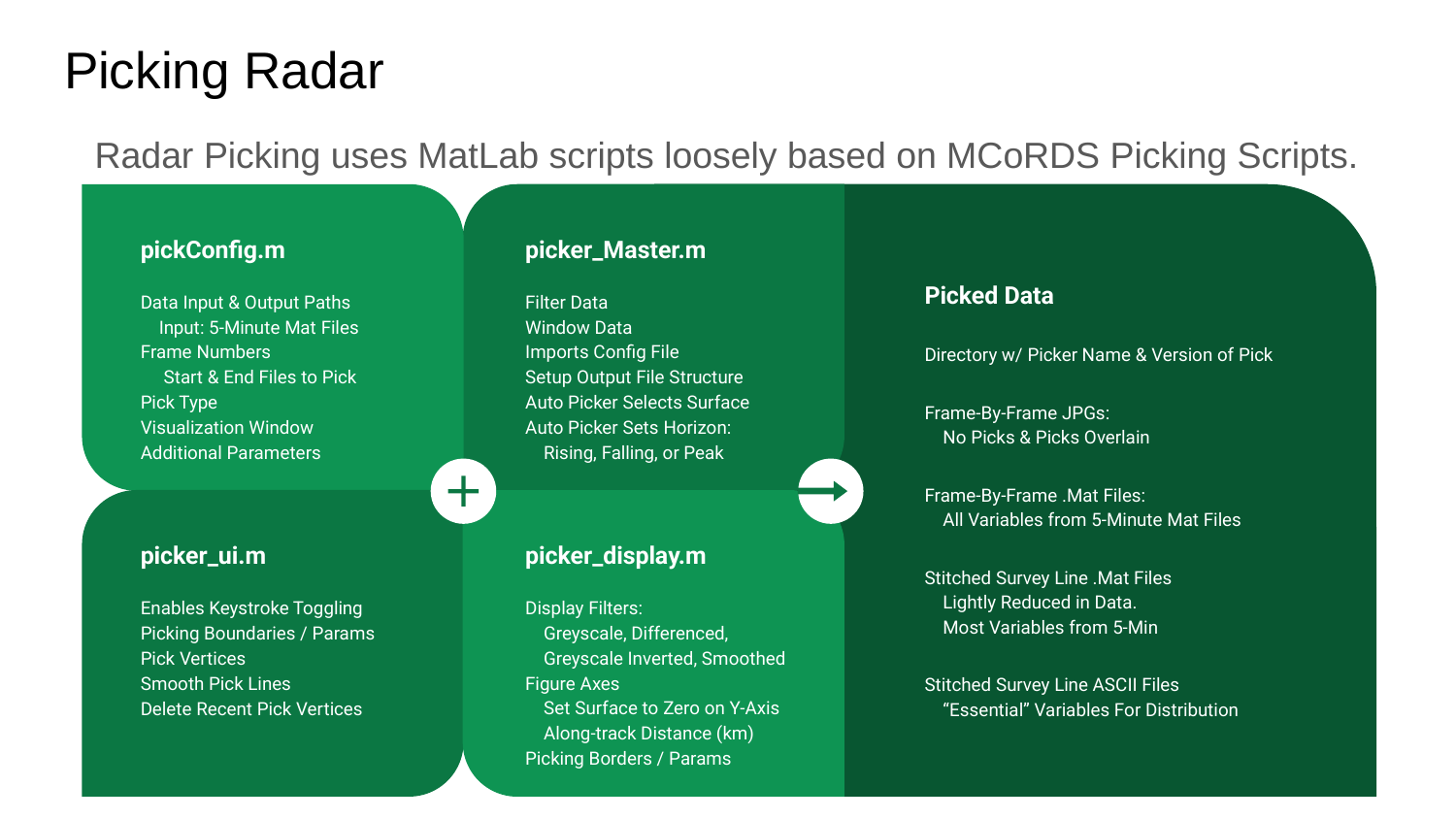

# Picking Radar
   Radar Picking uses MatLab scripts loosely based on MCoRDS Picking Scripts.

pickConfig.m
Data Input & Output Paths
    Input: 5-Minute Mat Files
Frame Numbers
     Start & End Files to Pick
Pick Type
Visualization Window
Additional Parameters

picker_Master.m
Filter Data
Window Data
Imports Config File
Setup Output File Structure
Auto Picker Selects Surface
Auto Picker Sets Horizon:
    Rising, Falling, or Peak

Picked Data
Directory w/ Picker Name & Version of Pick
Frame-By-Frame JPGs:
    No Picks & Picks Overlain
Frame-By-Frame .Mat Files:
    All Variables from 5-Minute Mat Files
Stitched Survey Line .Mat Files
    Lightly Reduced in Data.
    Most Variables from 5-Min
Stitched Survey Line ASCII Files
    “Essential” Variables For Distribution

picker_ui.m
Enables Keystroke Toggling
Picking Boundaries / Params
Pick Vertices
Smooth Pick Lines
Delete Recent Pick Vertices

picker_display.m
Display Filters:
    Greyscale, Differenced,
    Greyscale Inverted, Smoothed
Figure Axes
    Set Surface to Zero on Y-Axis
    Along-track Distance (km)
Picking Borders / Params